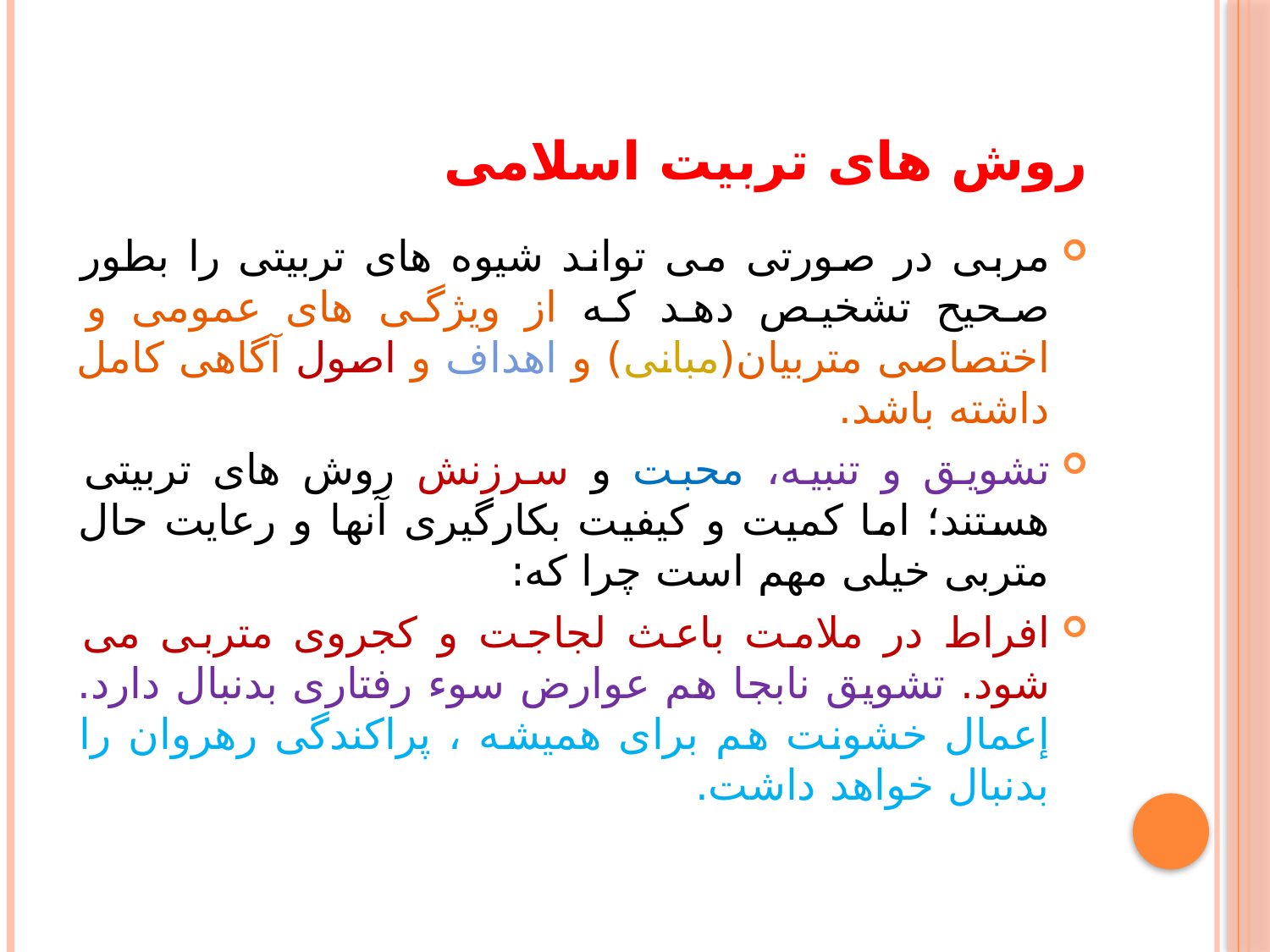

# روش های تربیت اسلامی
مربی در صورتی می تواند شیوه های تربیتی را بطور صحیح تشخیص دهد که از ویژگی های عمومی و اختصاصی متربیان(مبانی) و اهداف و اصول آگاهی کامل داشته باشد.
تشویق و تنبیه، محبت و سرزنش روش های تربیتی هستند؛ اما کمیت و کیفیت بکارگیری آنها و رعایت حال متربی خیلی مهم است چرا که:
افراط در ملامت باعث لجاجت و کجروی متربی می شود. تشویق نابجا هم عوارض سوء رفتاری بدنبال دارد. إعمال خشونت هم برای همیشه ، پراکندگی رهروان را بدنبال خواهد داشت.